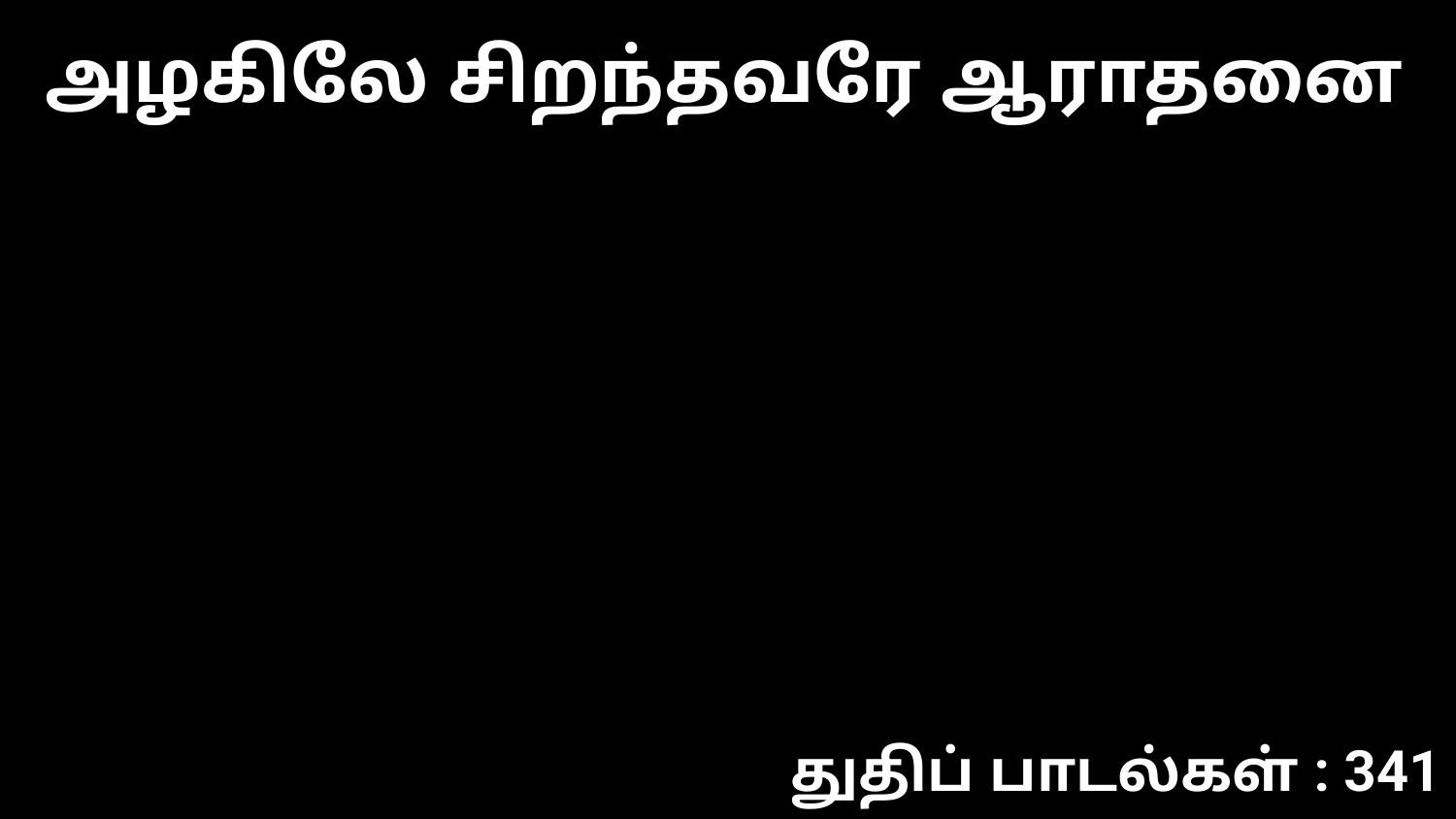

அழகிலே சிறந்தவரே ஆராதனை
துதிப் பாடல்கள் : 341